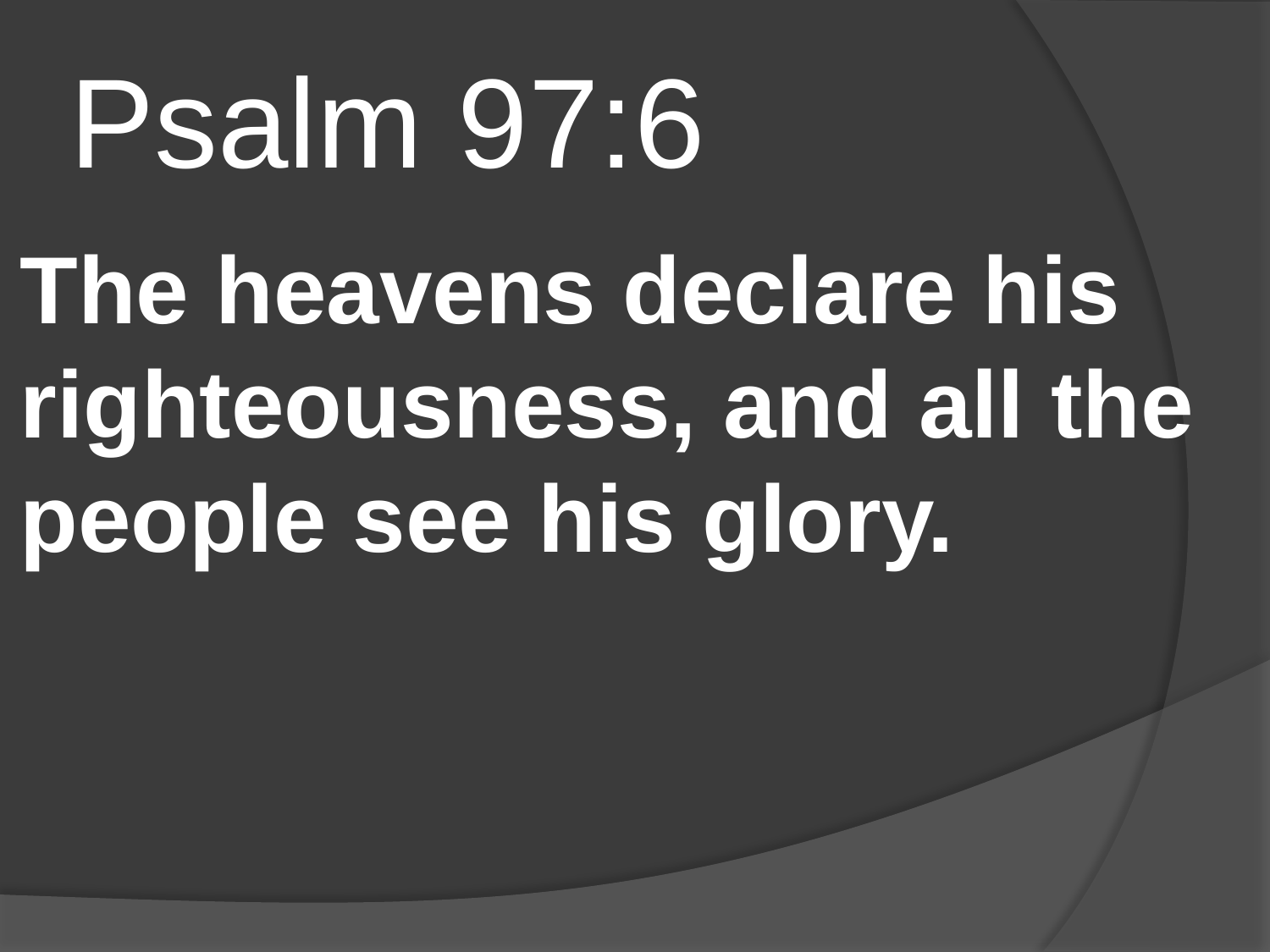

# Psalm 97:6
The heavens declare his righteousness, and all the people see his glory.